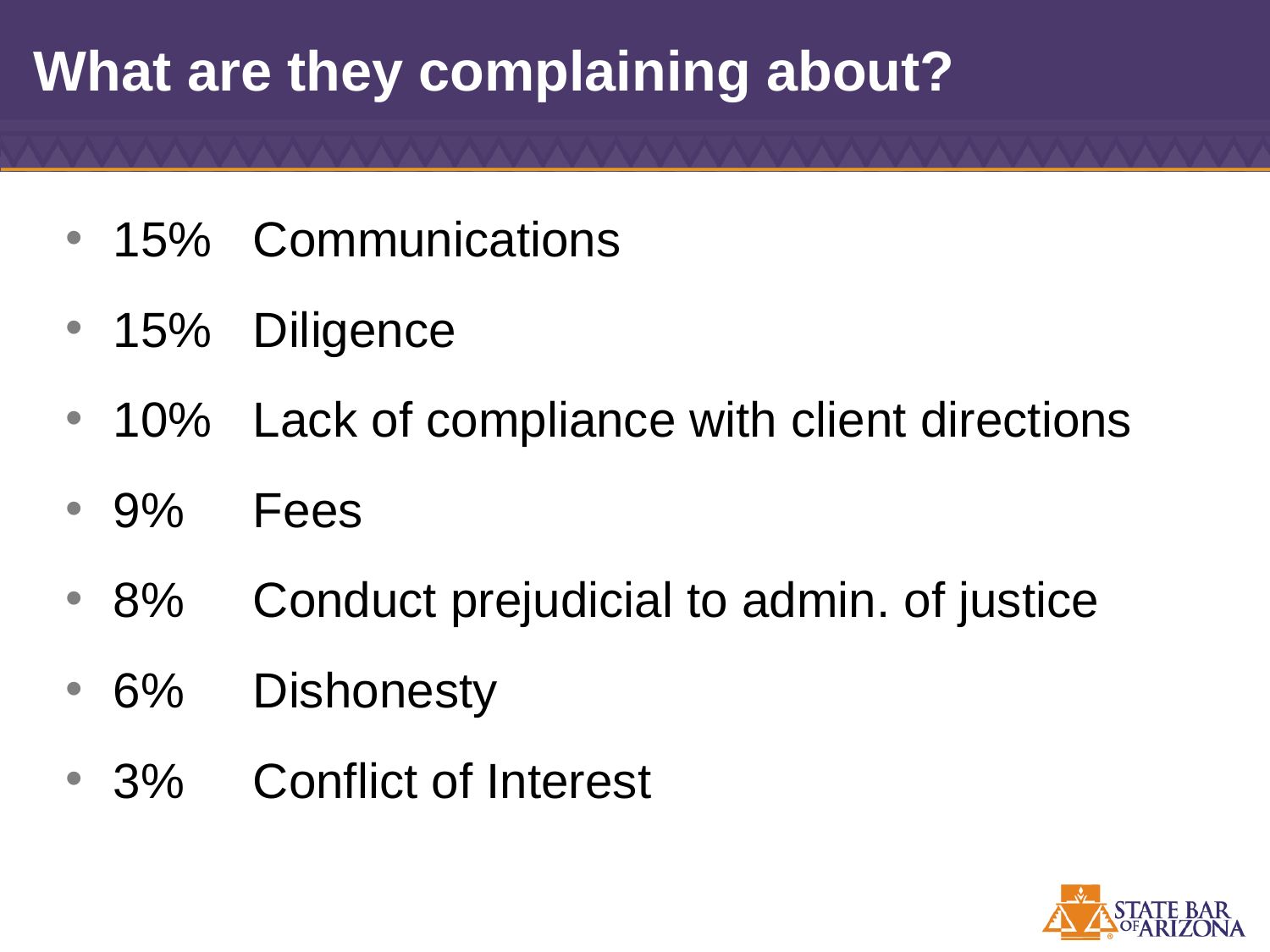

# What are they complaining about?
15%   Communications
15%   Diligence
10%   Lack of compliance with client directions
9%     Fees
8%     Conduct prejudicial to admin. of justice
6%     Dishonesty
3%     Conflict of Interest